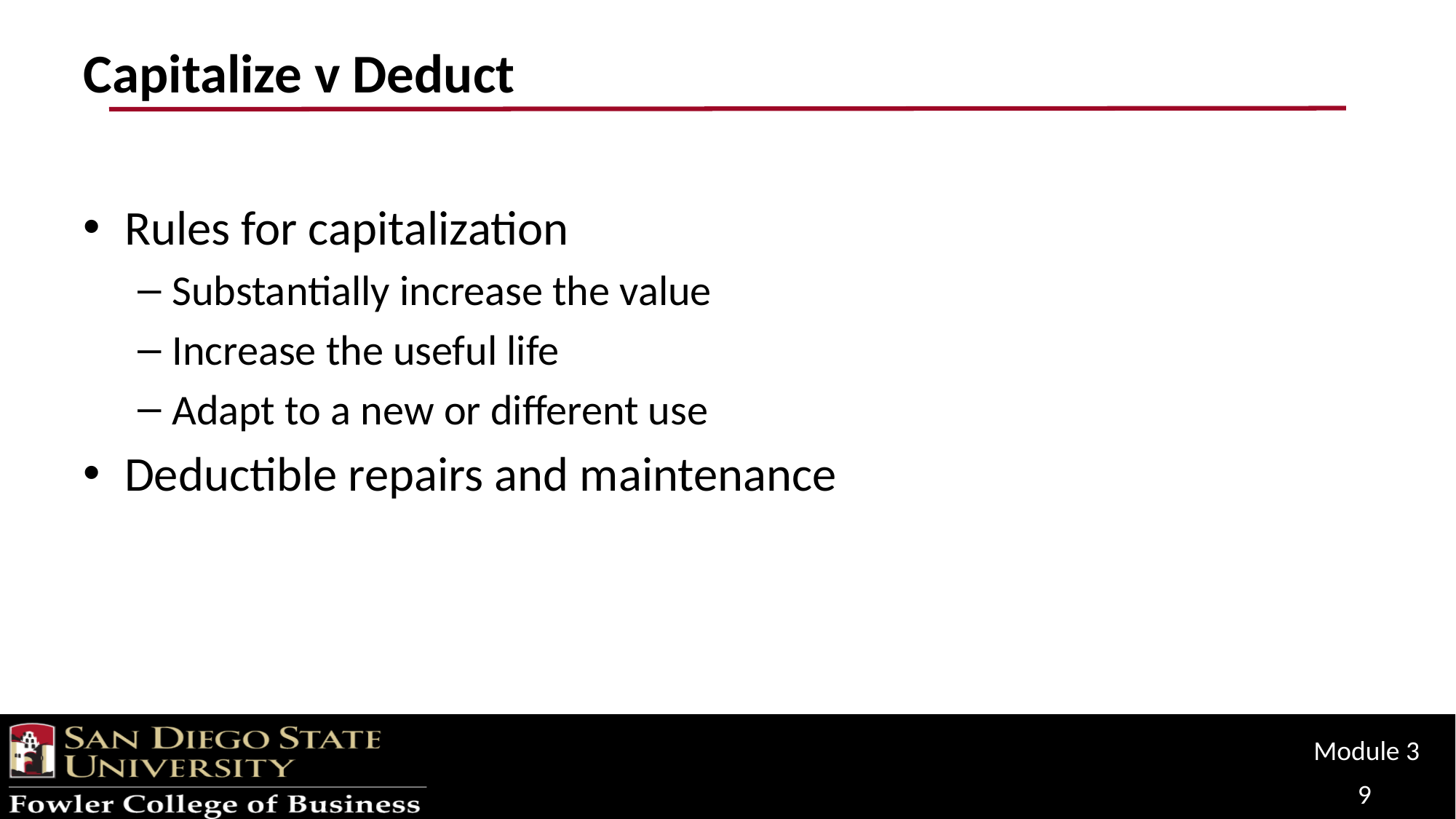

# Capitalize v Deduct
Rules for capitalization
Substantially increase the value
Increase the useful life
Adapt to a new or different use
Deductible repairs and maintenance

Module 3
9